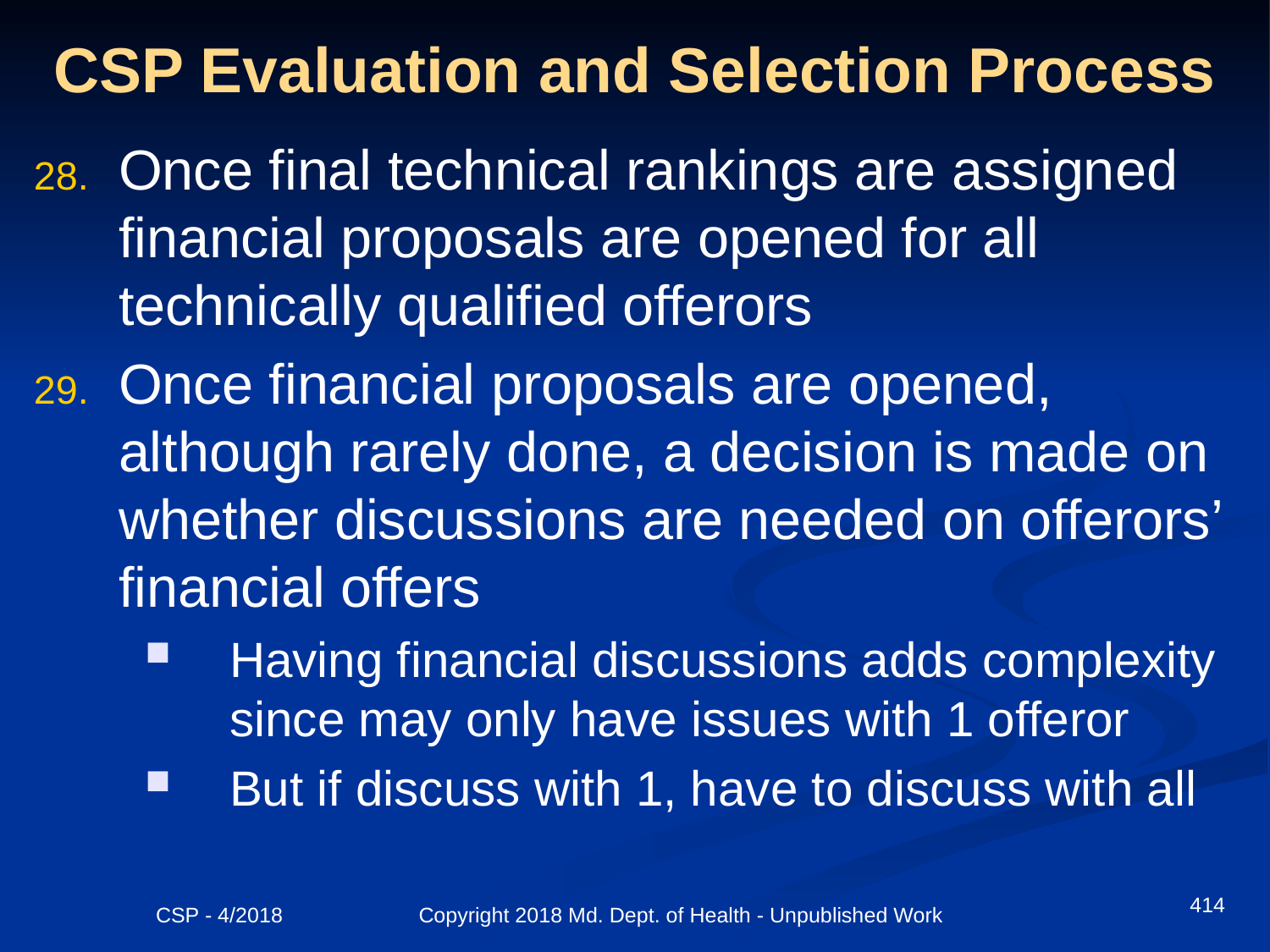

# CSP Evaluation and Selection Process
Once final technical rankings are assigned financial proposals are opened for all technically qualified offerors
Once financial proposals are opened, although rarely done, a decision is made on whether discussions are needed on offerors’ financial offers
Having financial discussions adds complexity since may only have issues with 1 offeror
But if discuss with 1, have to discuss with all
414
CSP - 4/2018                       Copyright 2018 Md. Dept. of Health - Unpublished Work